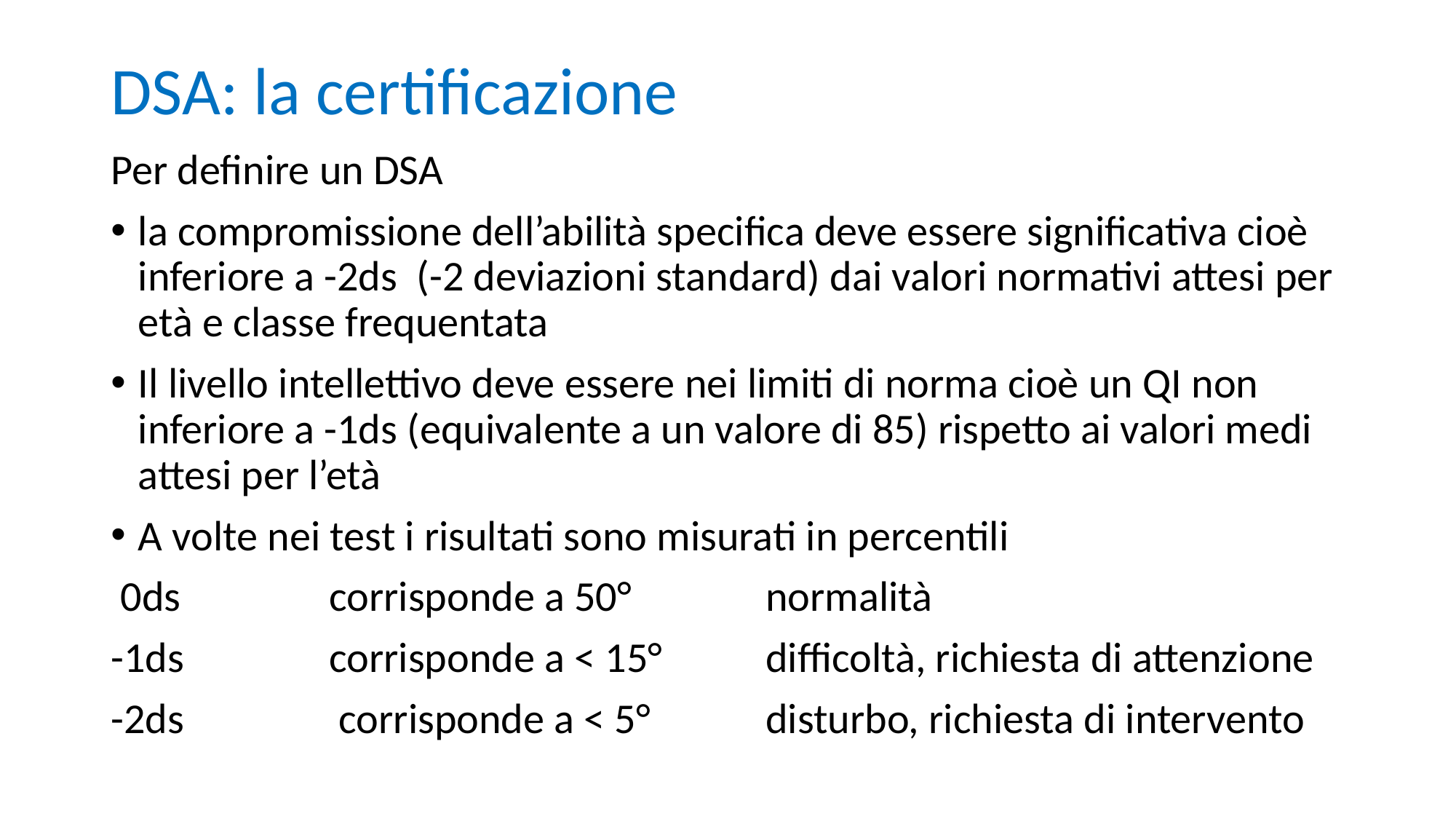

# DSA: la certificazione
Per definire un DSA
la compromissione dell’abilità specifica deve essere significativa cioè inferiore a -2ds  (-2 deviazioni standard) dai valori normativi attesi per età e classe frequentata
Il livello intellettivo deve essere nei limiti di norma cioè un QI non inferiore a -1ds (equivalente a un valore di 85) rispetto ai valori medi attesi per l’età
A volte nei test i risultati sono misurati in percentili
 0ds        	corrisponde a 50°		normalità
-1ds 		corrisponde a < 15°	difficoltà, richiesta di attenzione
-2ds		 corrisponde a < 5°		disturbo, richiesta di intervento